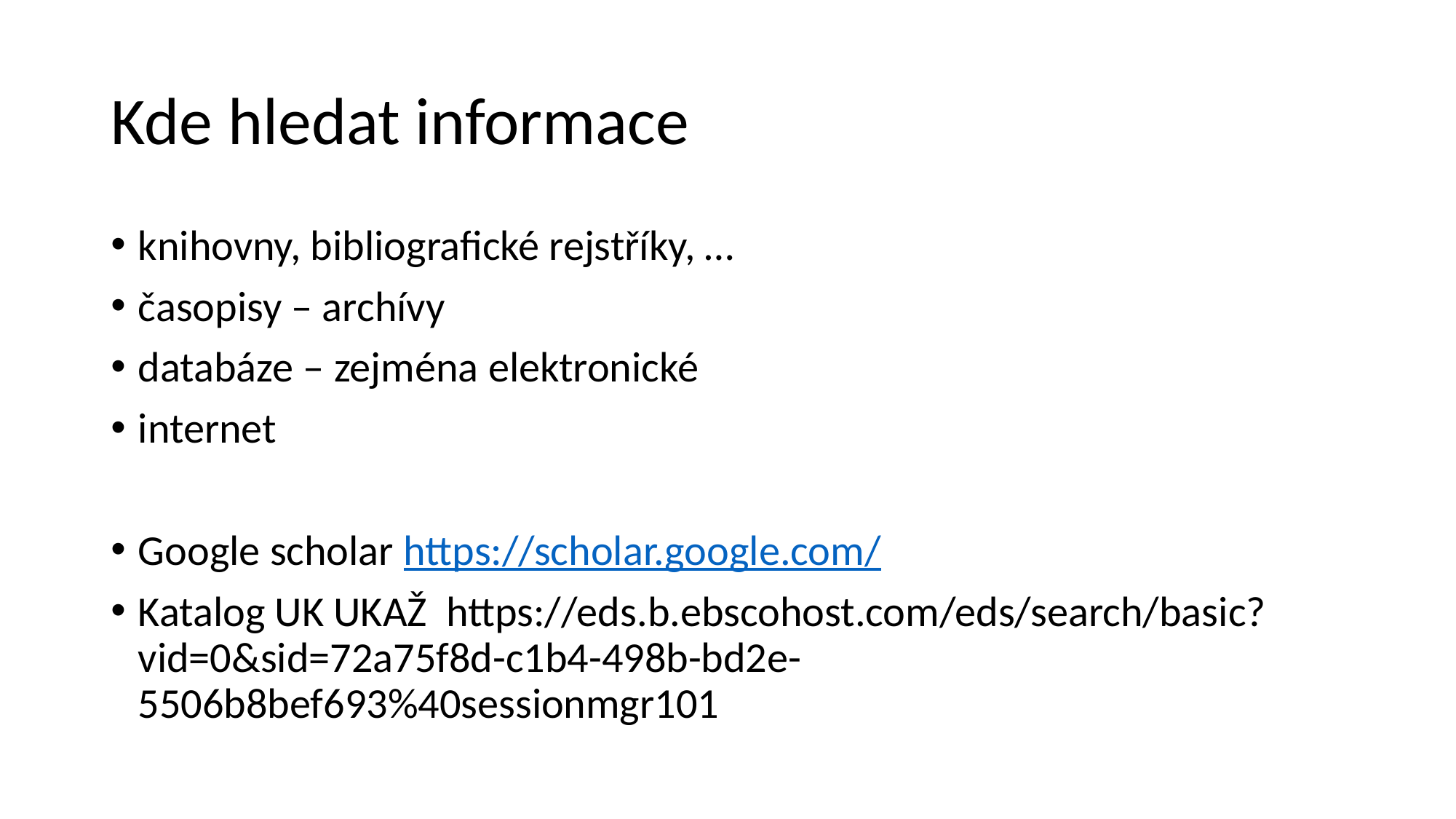

# Kde hledat informace
knihovny, bibliografické rejstříky, …
časopisy – archívy
databáze – zejména elektronické
internet

Google scholar https://scholar.google.com/
Katalog UK UKAŽ  https://eds.b.ebscohost.com/eds/search/basic?vid=0&sid=72a75f8d-c1b4-498b-bd2e-5506b8bef693%40sessionmgr101